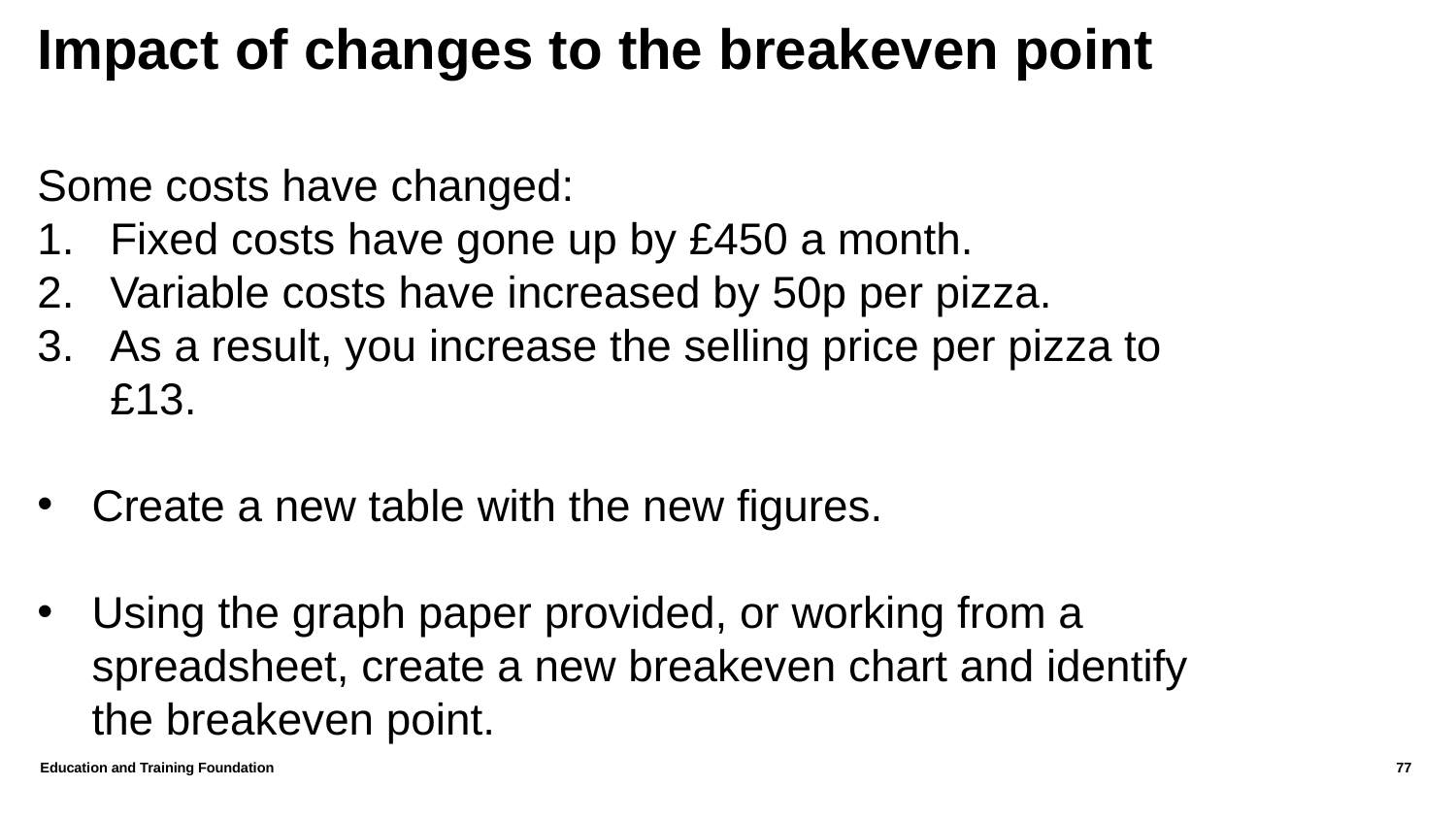

# Impact of changes to the breakeven point
Some costs have changed:
Fixed costs have gone up by £450 a month.
Variable costs have increased by 50p per pizza.
As a result, you increase the selling price per pizza to £13.

Create a new table with the new figures.

Using the graph paper provided, or working from a spreadsheet, create a new breakeven chart and identify the breakeven point.
Education and Training Foundation
77